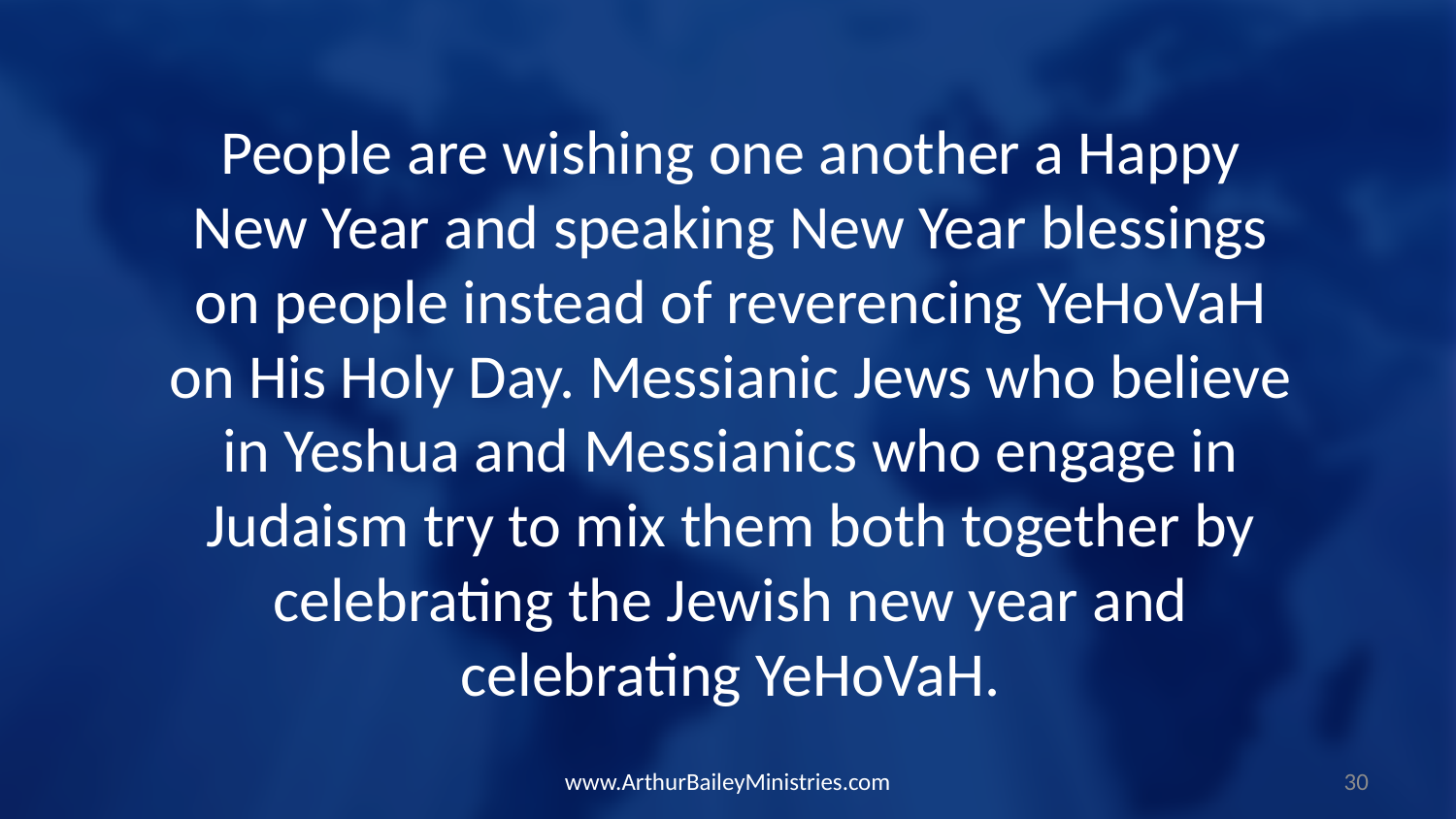

People are wishing one another a Happy New Year and speaking New Year blessings on people instead of reverencing YeHoVaH on His Holy Day. Messianic Jews who believe in Yeshua and Messianics who engage in Judaism try to mix them both together by celebrating the Jewish new year and celebrating YeHoVaH.

www.ArthurBaileyMinistries.com
30